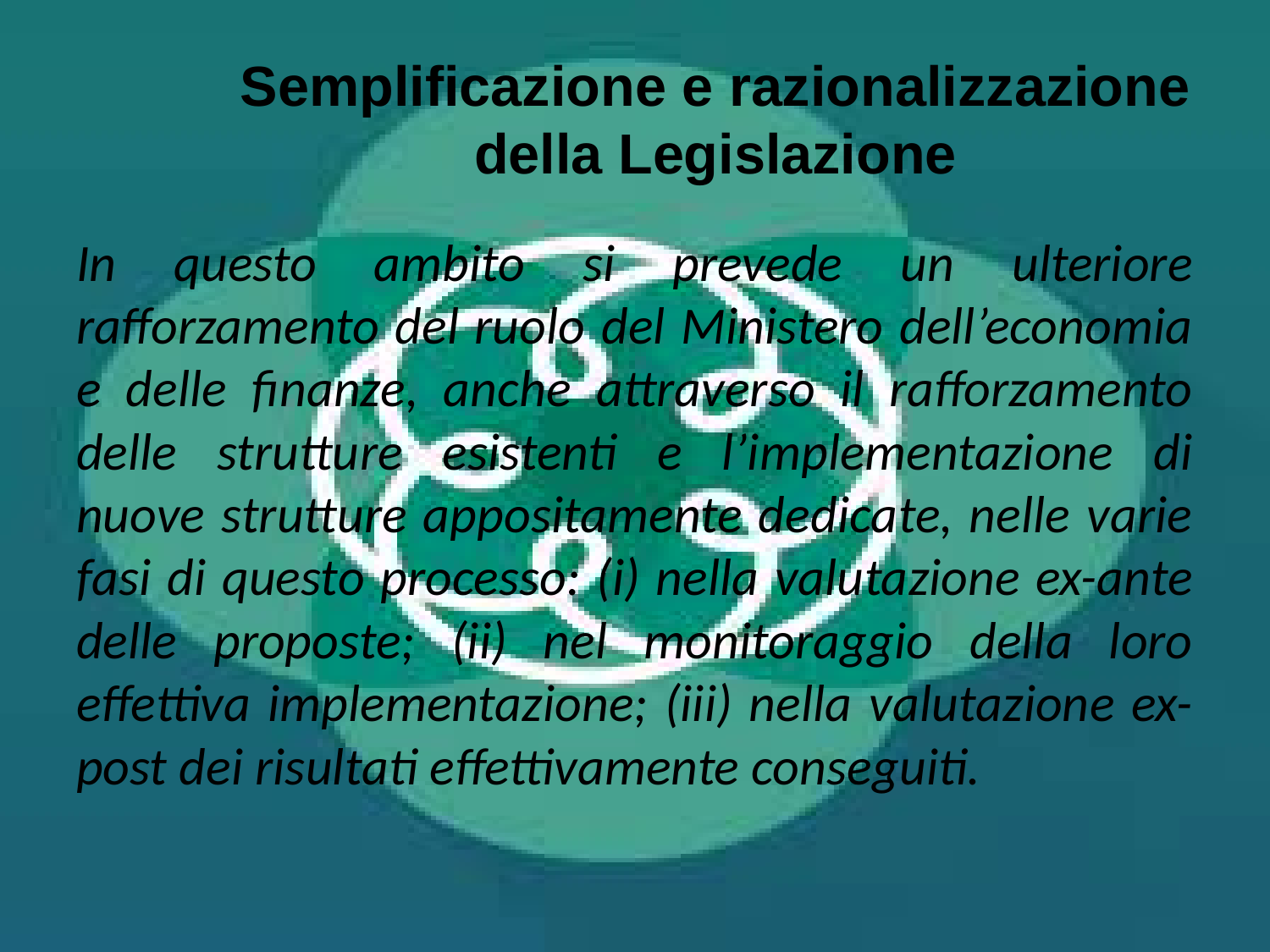

# Semplificazione e razionalizzazione della Legislazione
In questo ambito si prevede un ulteriore rafforzamento del ruolo del Ministero dell’economia e delle finanze, anche attraverso il rafforzamento delle strutture esistenti e l’implementazione di nuove strutture appositamente dedicate, nelle varie fasi di questo processo: (i) nella valutazione ex-ante delle proposte; (ii) nel monitoraggio della loro effettiva implementazione; (iii) nella valutazione ex-post dei risultati effettivamente conseguiti.